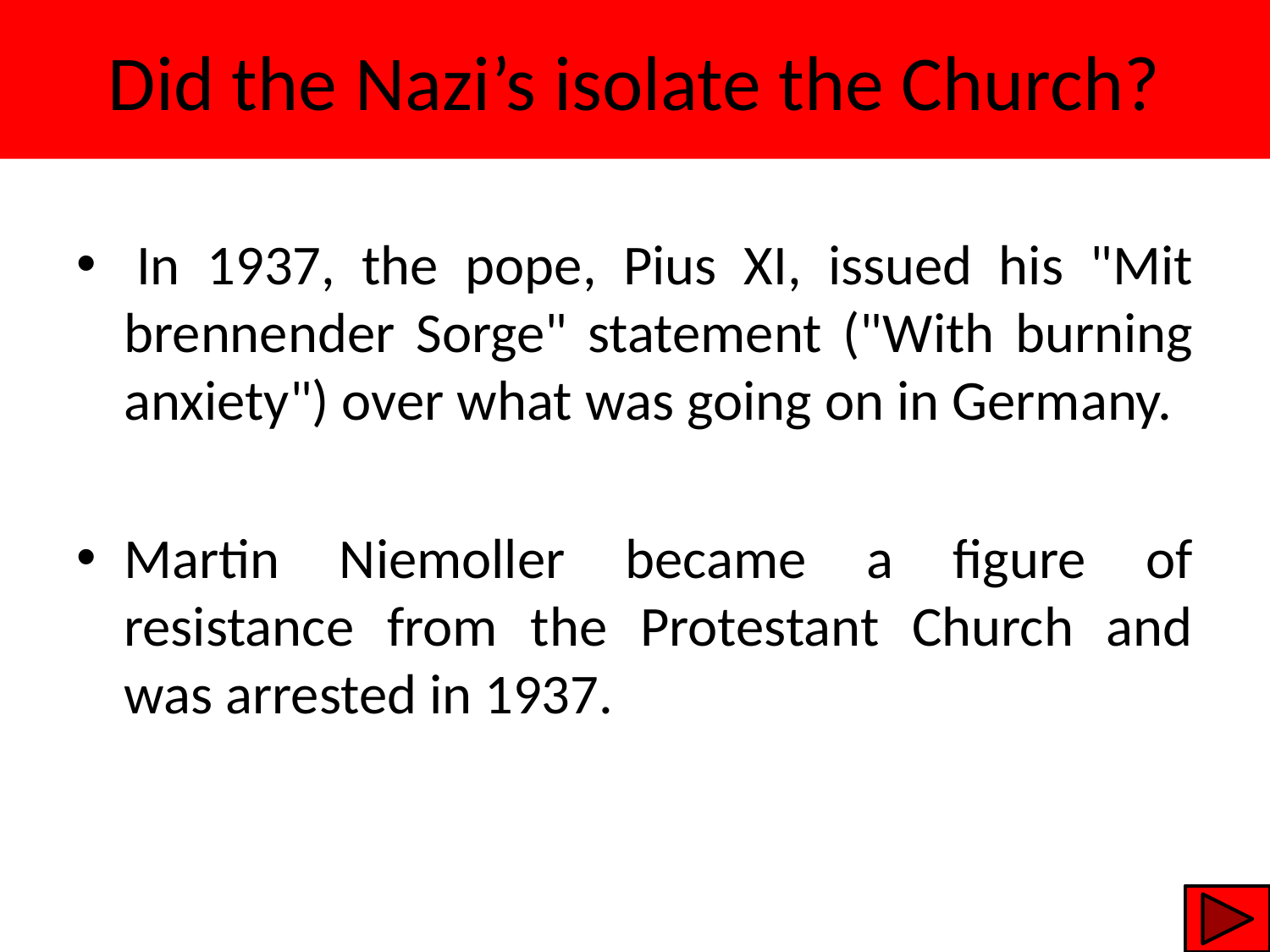

Did the Nazi’s isolate the Church?
 In 1937, the pope, Pius XI, issued his "Mit brennender Sorge" statement ("With burning anxiety") over what was going on in Germany.

Martin Niemoller became a figure of resistance from the Protestant Church and was arrested in 1937.